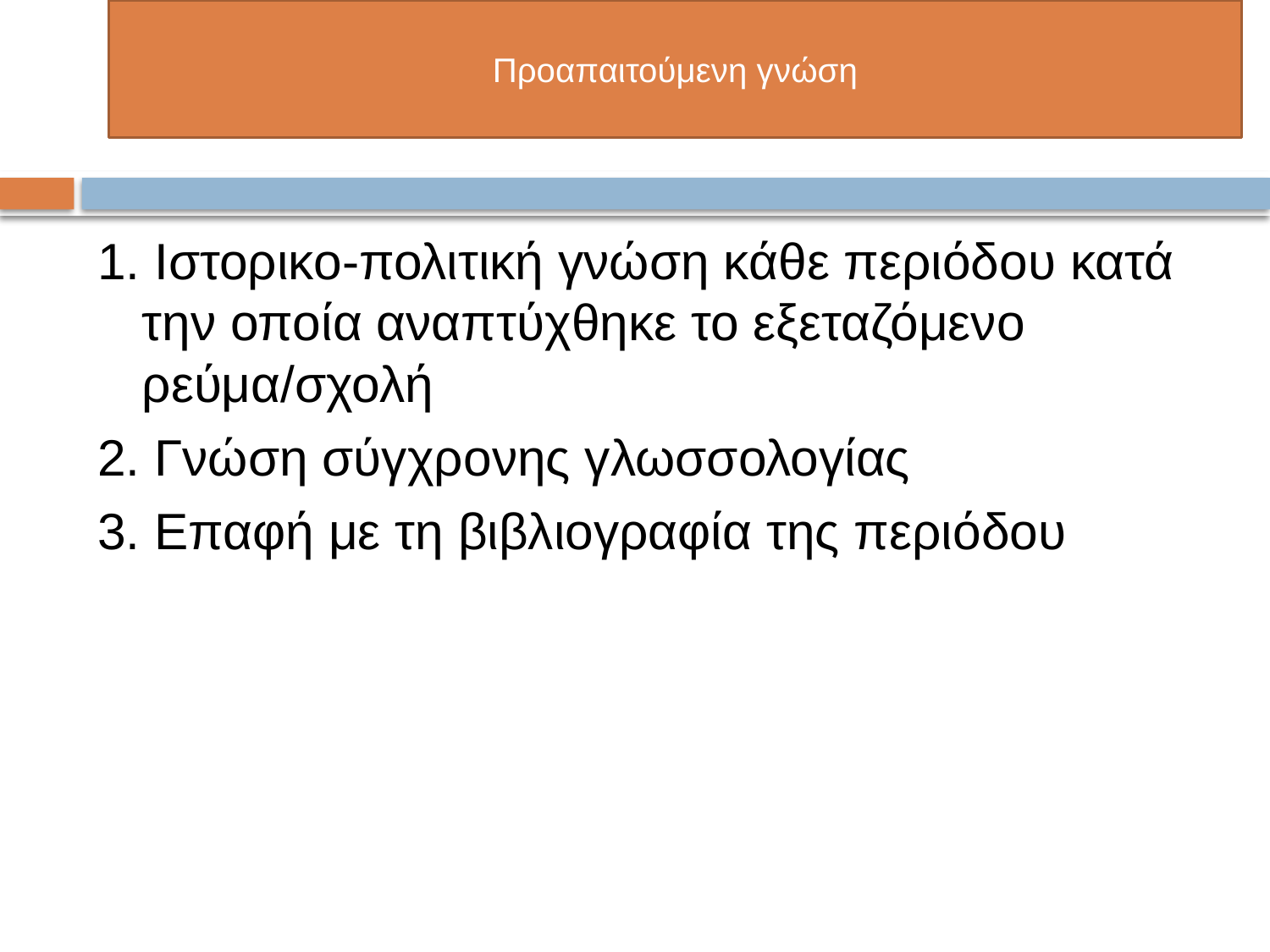

# Προαπαιτούμενη γνώση
1. Ιστορικο-πολιτική γνώση κάθε περιόδου κατά την οποία αναπτύχθηκε το εξεταζόμενο ρεύμα/σχολή
2. Γνώση σύγχρονης γλωσσολογίας
3. Επαφή με τη βιβλιογραφία της περιόδου